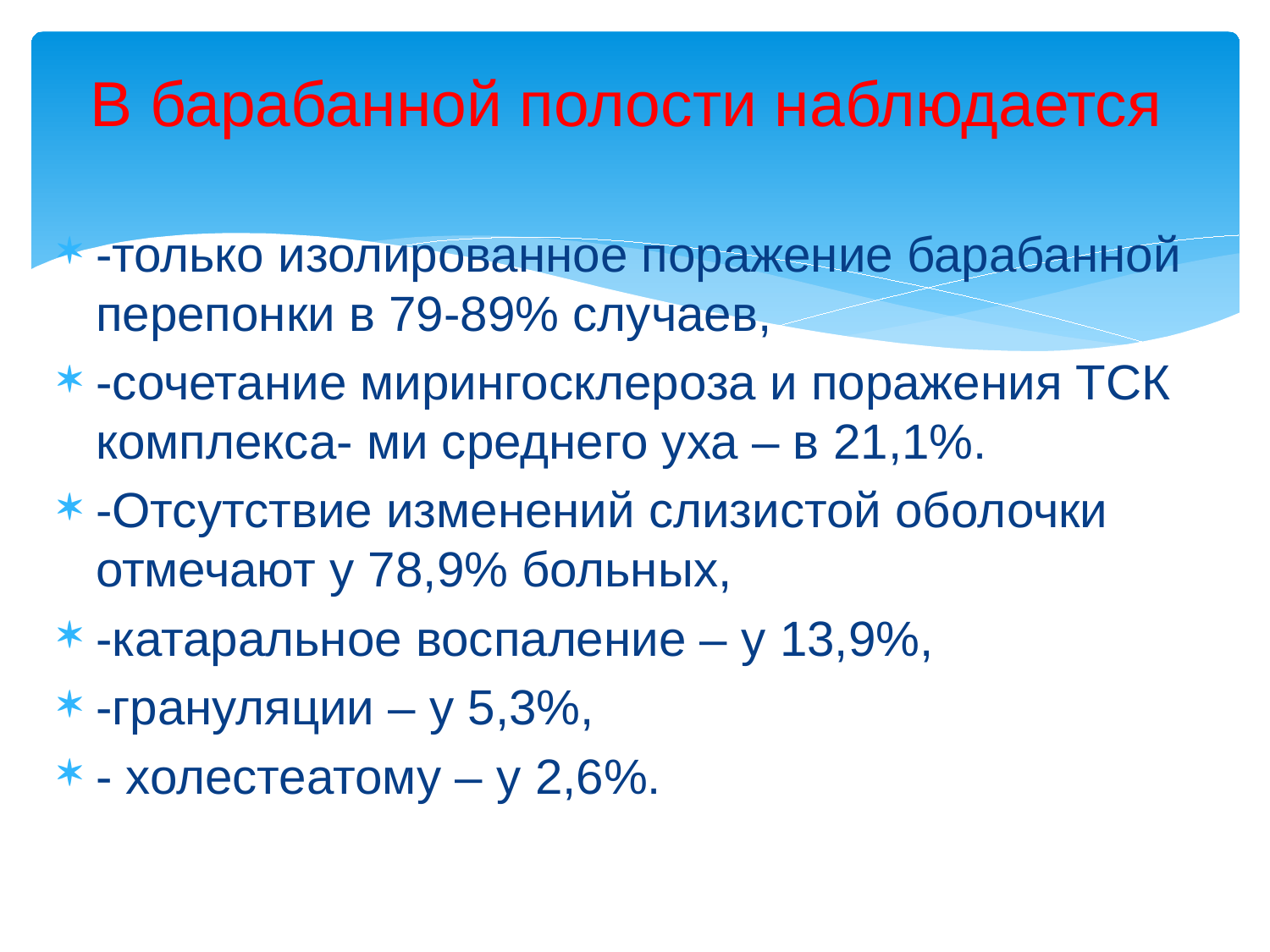

# В барабанной полости наблюдается
-только изолированное поражение барабанной перепонки в 79-89% случаев,
-сочетание мирингосклероза и поражения ТСК комплекса- ми среднего уха – в 21,1%.
-Отсутствие изменений слизистой оболочки отмечают у 78,9% больных,
-катаральное воспаление – у 13,9%,
-грануляции – у 5,3%,
- холестеатому – у 2,6%.